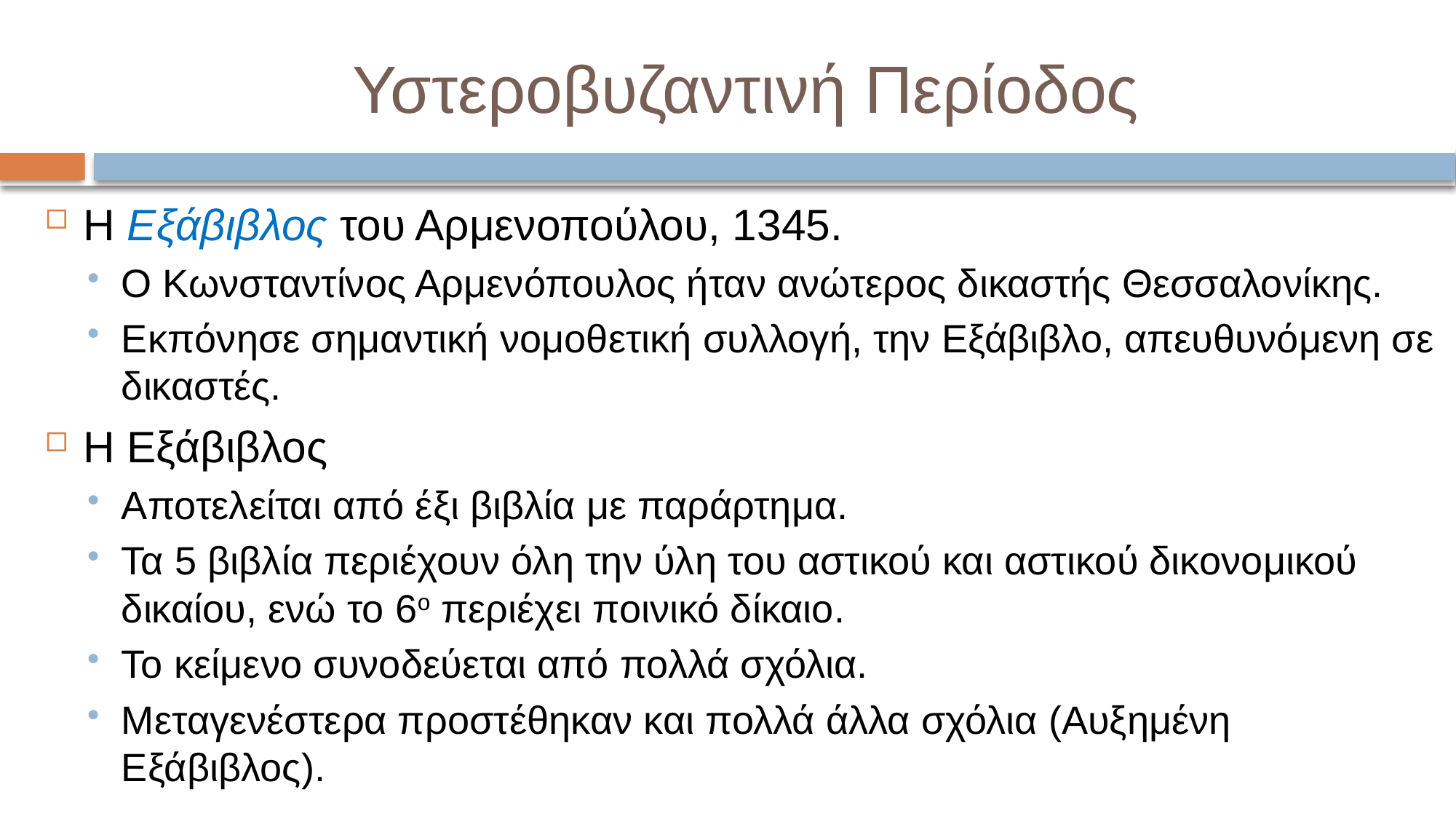

# Υστεροβυζαντινή Περίοδος
Η Εξάβιβλος του Αρμενοπούλου, 1345.
Ο Κωνσταντίνος Αρμενόπουλος ήταν ανώτερος δικαστής Θεσσαλονίκης.
Εκπόνησε σημαντική νομοθετική συλλογή, την Εξάβιβλο, απευθυνόμενη σε δικαστές.
Η Εξάβιβλος
Αποτελείται από έξι βιβλία με παράρτημα.
Τα 5 βιβλία περιέχουν όλη την ύλη του αστικού και αστικού δικονομικού δικαίου, ενώ το 6ο περιέχει ποινικό δίκαιο.
Το κείμενο συνοδεύεται από πολλά σχόλια.
Μεταγενέστερα προστέθηκαν και πολλά άλλα σχόλια (Αυξημένη Εξάβιβλος).